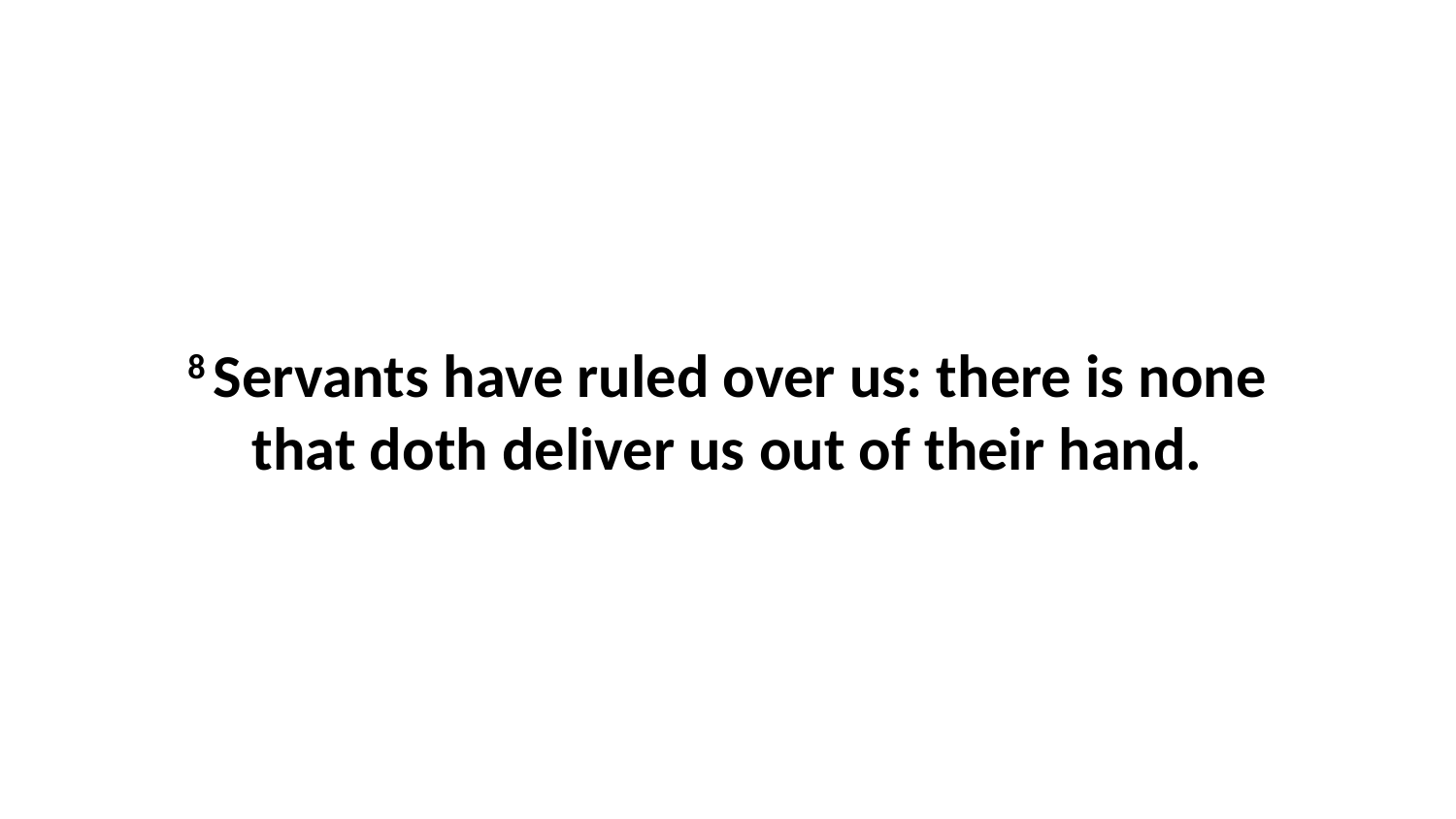

8 Servants have ruled over us: there is none that doth deliver us out of their hand.